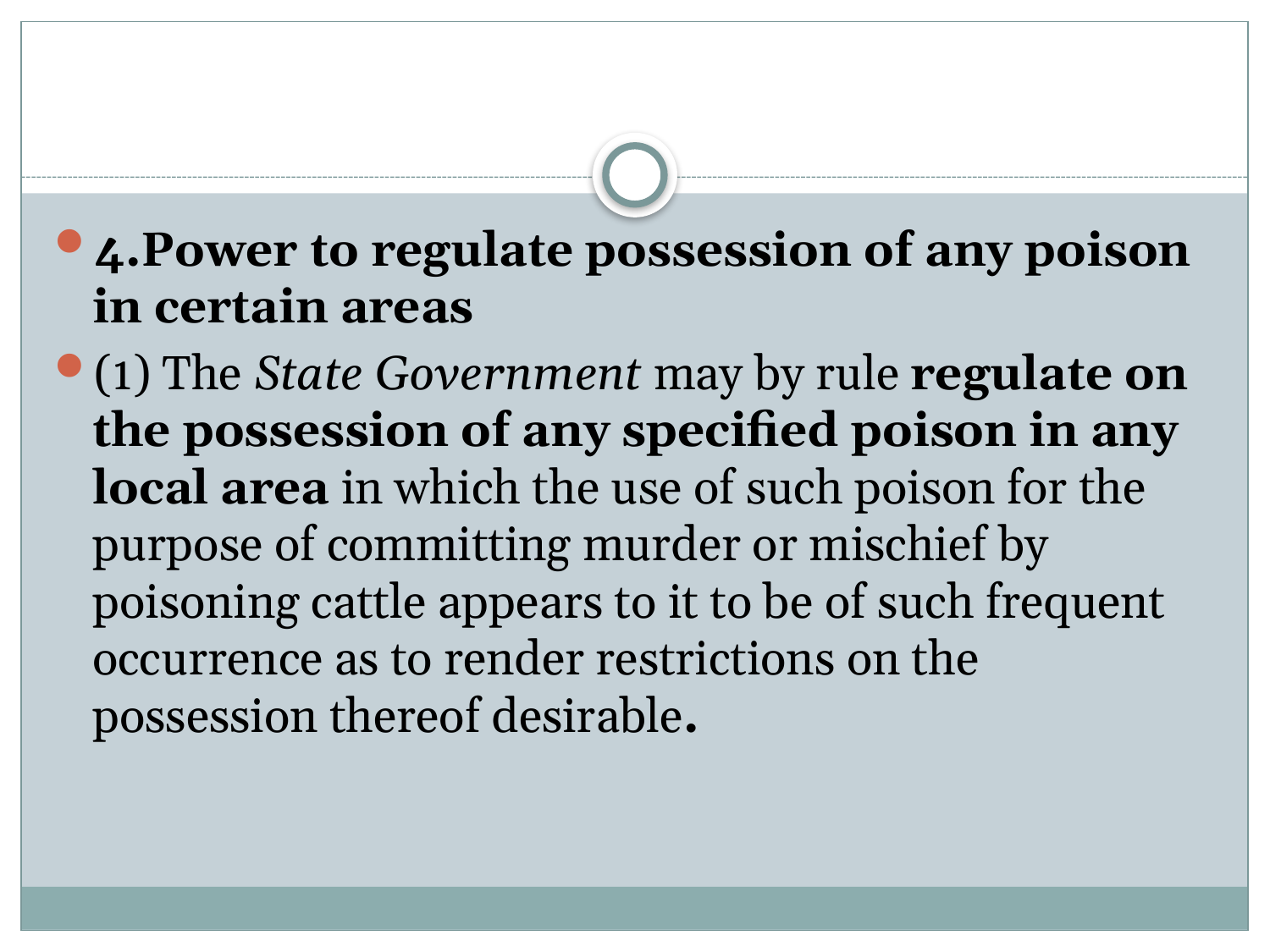

#
4.Power to regulate possession of any poison in certain areas
(1) The State Government may by rule regulate on the possession of any specified poison in any local area in which the use of such poison for the purpose of committing murder or mischief by poisoning cattle appears to it to be of such frequent occurrence as to render restrictions on the possession thereof desirable.